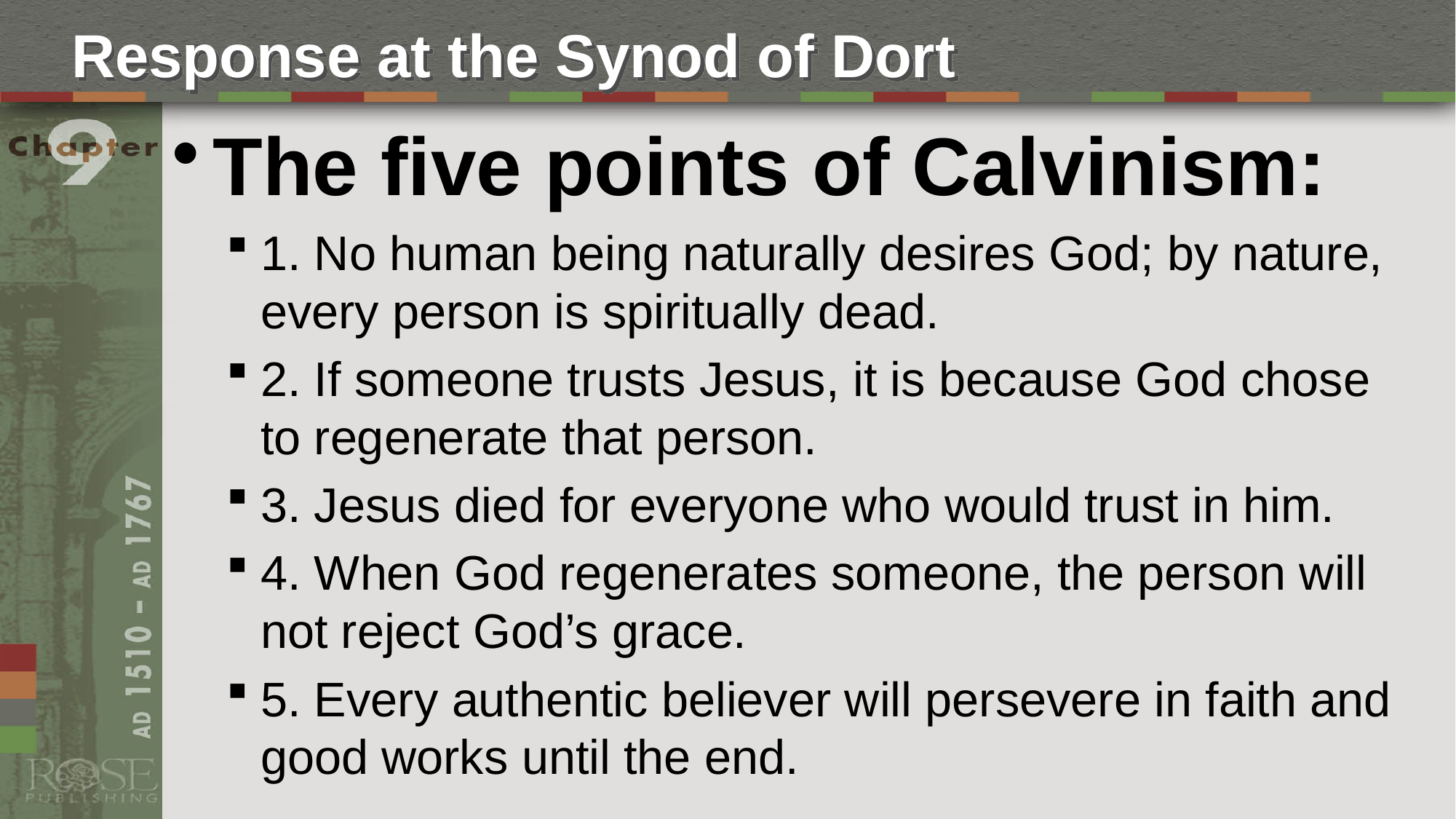

# Response at the Synod of Dort
The five points of Calvinism:
1. No human being naturally desires God; by nature, every person is spiritually dead.
2. If someone trusts Jesus, it is because God chose to regenerate that person.
3. Jesus died for everyone who would trust in him.
4. When God regenerates someone, the person will not reject God’s grace.
5. Every authentic believer will persevere in faith and good works until the end.